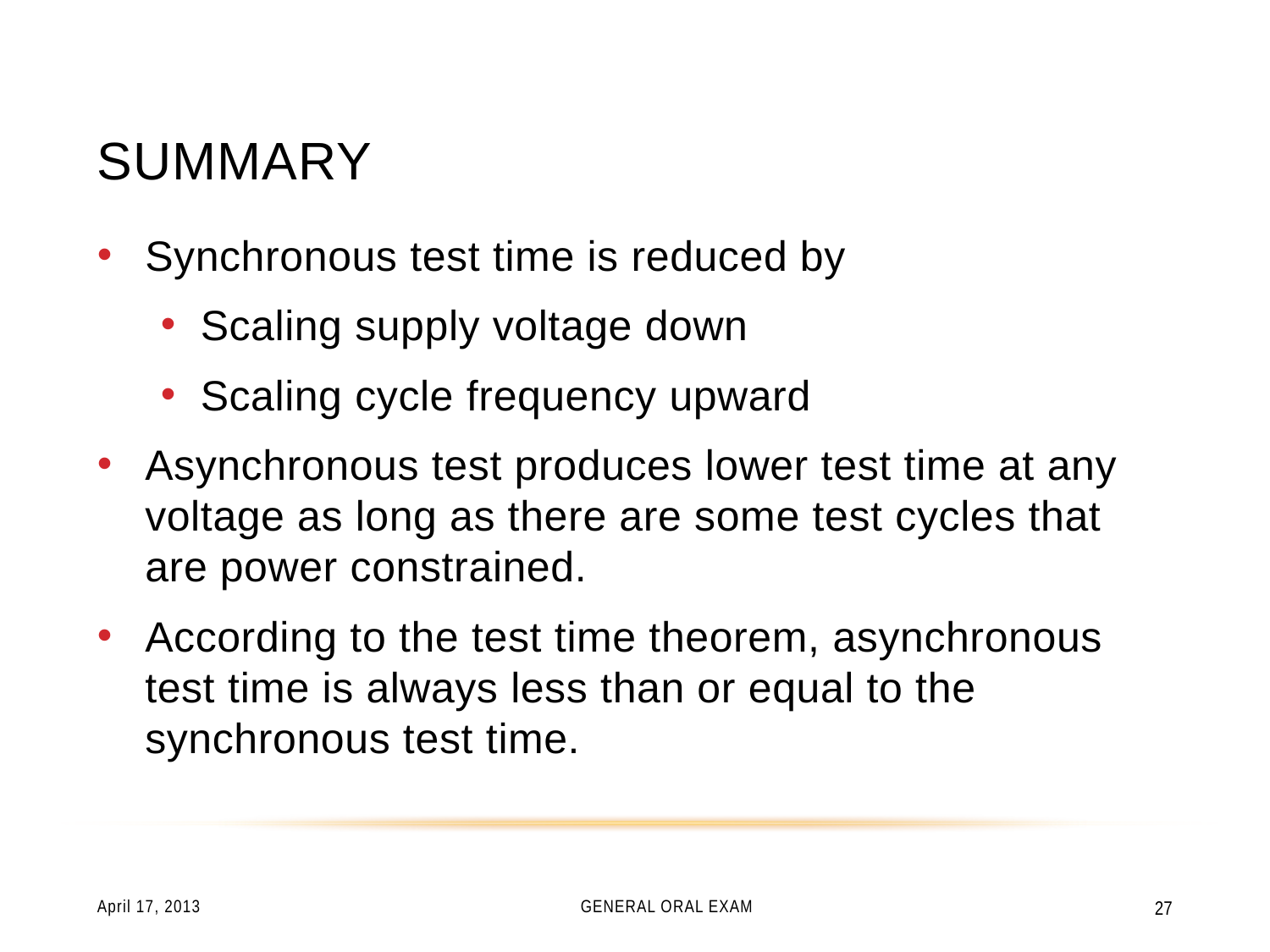

# Summary
Synchronous test time is reduced by
Scaling supply voltage down
Scaling cycle frequency upward
Asynchronous test produces lower test time at any voltage as long as there are some test cycles that are power constrained.
According to the test time theorem, asynchronous test time is always less than or equal to the synchronous test time.
April 17, 2013
General Oral Exam
27